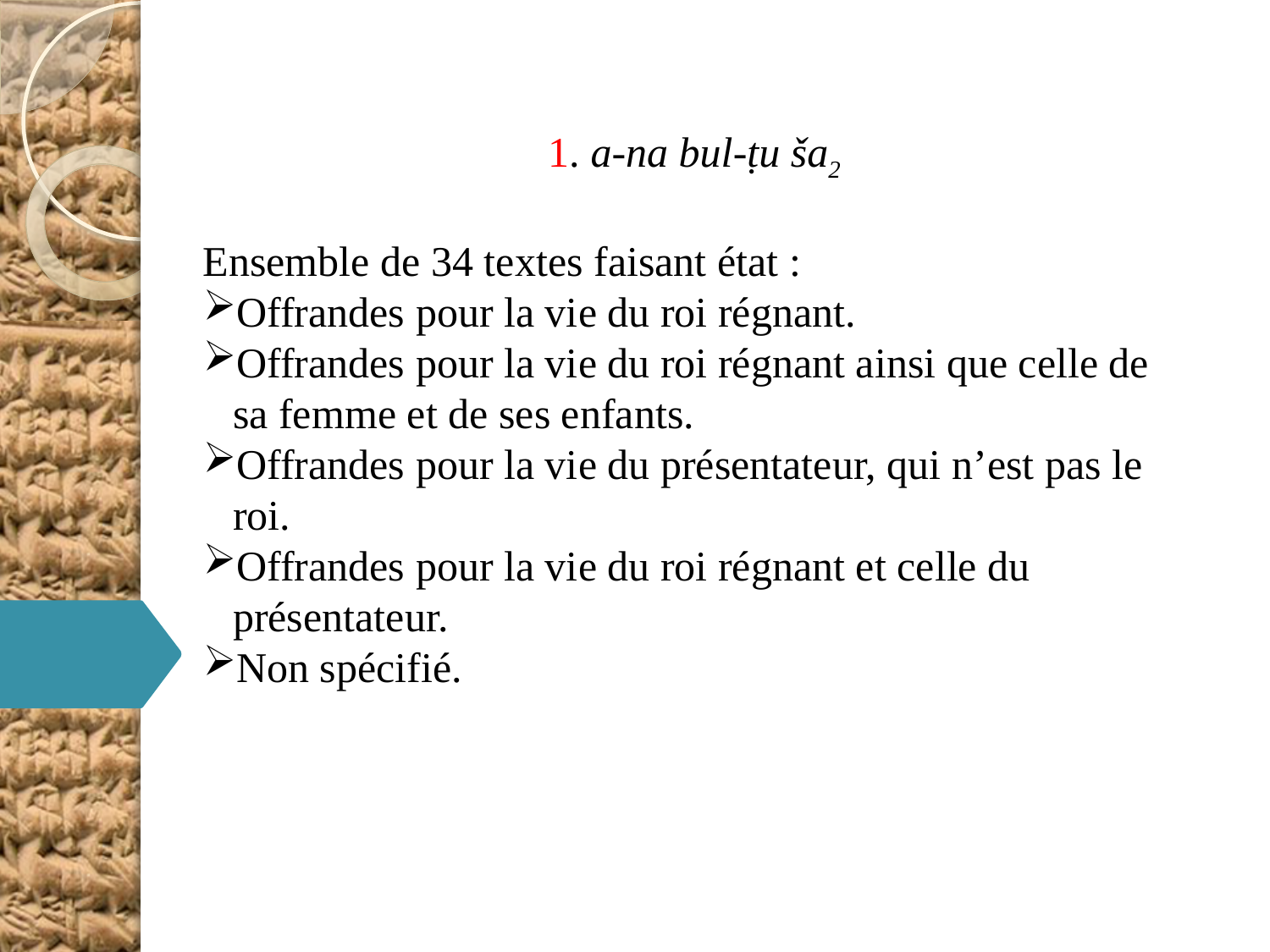

1. a-na bul-ṭu ša2

Ensemble de 34 textes faisant état :
Offrandes pour la vie du roi régnant.
Offrandes pour la vie du roi régnant ainsi que celle de sa femme et de ses enfants.
Offrandes pour la vie du présentateur, qui n’est pas le roi.
Offrandes pour la vie du roi régnant et celle du présentateur.
Non spécifié.